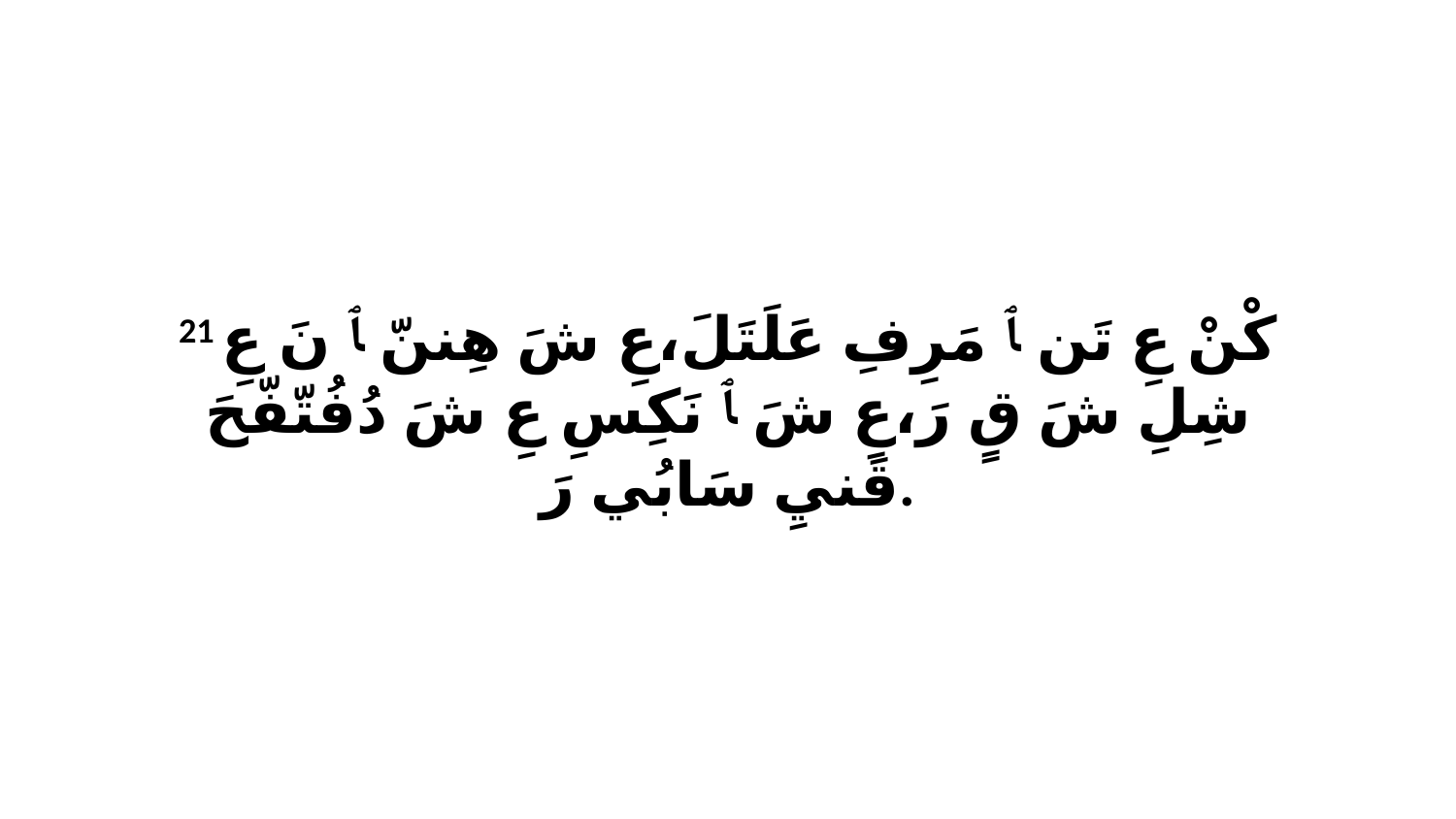

21 كْنْ عِ تَن ﭑ مَرِفِ عَلَتَلَ،عِ شَ هِننّ ﭑ نَ عِ شِلِ شَ قٍ رَ،عِ شَ ﭑ نَكِسِ عِ شَ دُفُتّفّحَ قَنيِ سَابُي رَ.